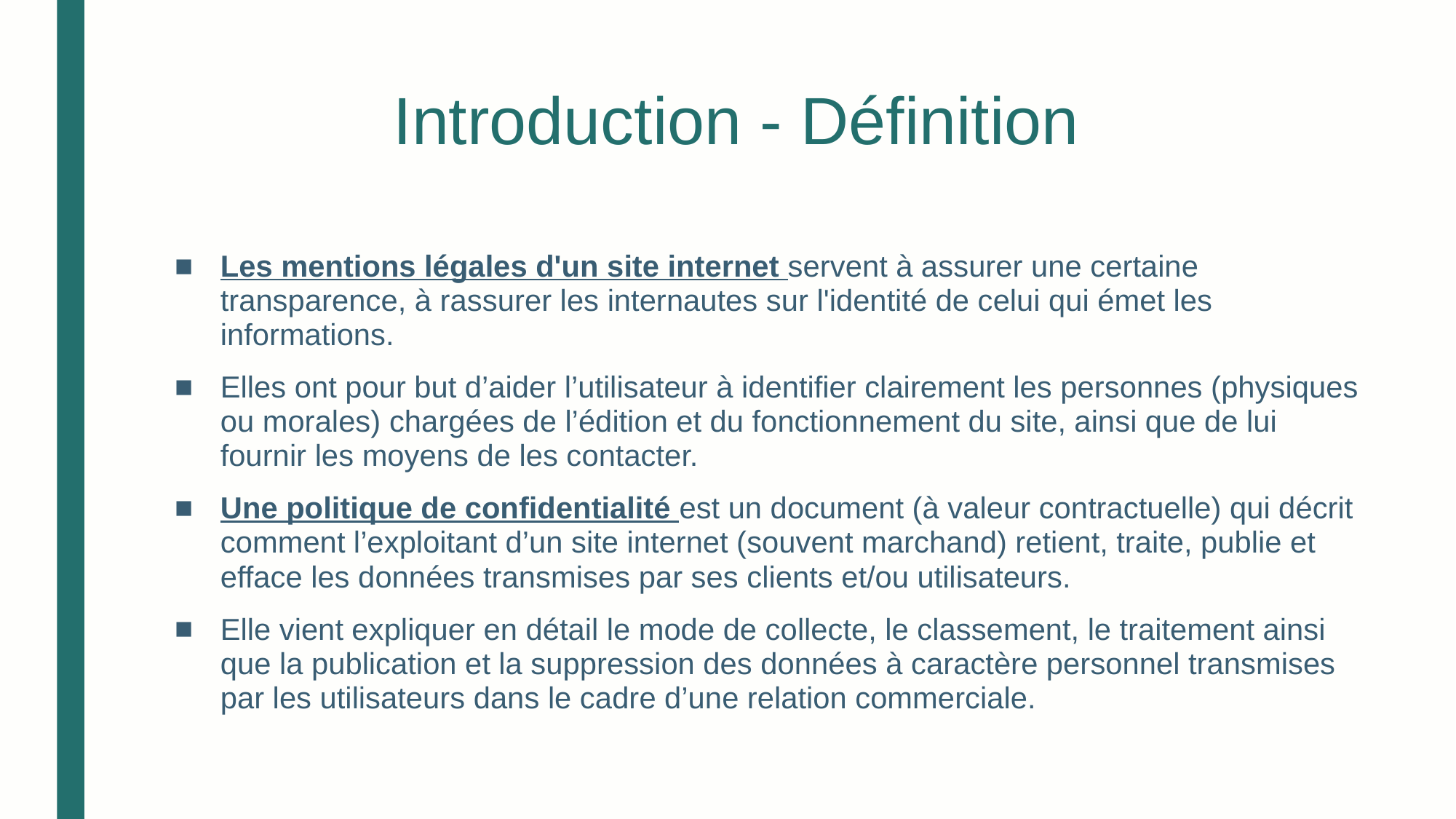

# Introduction - Définition
Les mentions légales d'un site internet servent à assurer une certaine transparence, à rassurer les internautes sur l'identité de celui qui émet les informations.
Elles ont pour but d’aider l’utilisateur à identifier clairement les personnes (physiques ou morales) chargées de l’édition et du fonctionnement du site, ainsi que de lui fournir les moyens de les contacter.
Une politique de confidentialité est un document (à valeur contractuelle) qui décrit comment l’exploitant d’un site internet (souvent marchand) retient, traite, publie et efface les données transmises par ses clients et/ou utilisateurs.
Elle vient expliquer en détail le mode de collecte, le classement, le traitement ainsi que la publication et la suppression des données à caractère personnel transmises par les utilisateurs dans le cadre d’une relation commerciale.